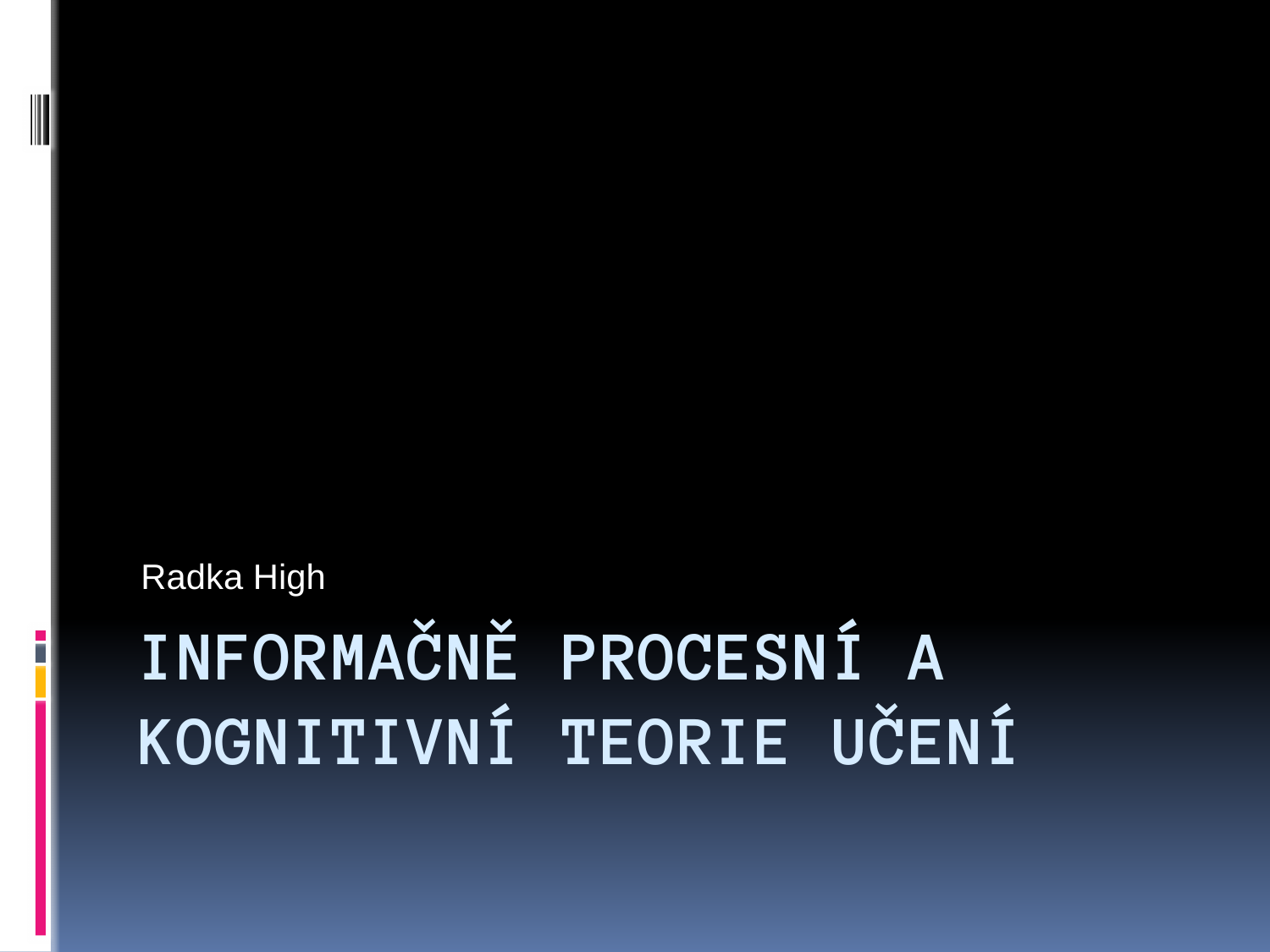

Radka High
# Informačně procesní a kognitivní teorie učení